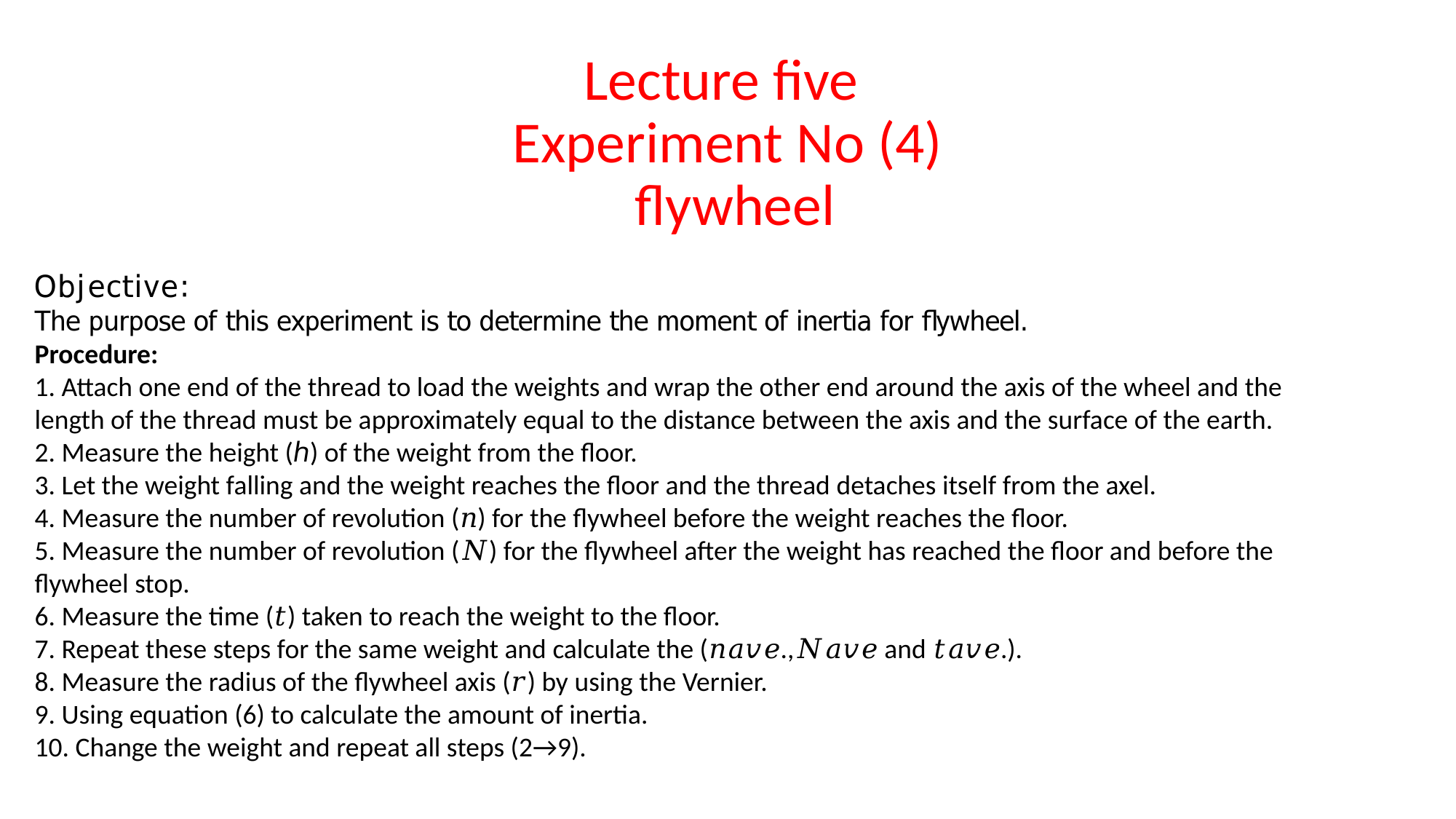

# Lecture five Experiment No (4) flywheel
Objective:
The purpose of this experiment is to determine the moment of inertia for flywheel.
Procedure:
1. Attach one end of the thread to load the weights and wrap the other end around the axis of the wheel and the length of the thread must be approximately equal to the distance between the axis and the surface of the earth.
2. Measure the height (ℎ) of the weight from the floor.
3. Let the weight falling and the weight reaches the floor and the thread detaches itself from the axel.
4. Measure the number of revolution (𝑛) for the flywheel before the weight reaches the floor.
5. Measure the number of revolution (𝑁) for the flywheel after the weight has reached the floor and before the flywheel stop.
6. Measure the time (𝑡) taken to reach the weight to the floor.
7. Repeat these steps for the same weight and calculate the (𝑛𝑎𝑣𝑒.,𝑁𝑎𝑣𝑒 and 𝑡𝑎𝑣𝑒.).
8. Measure the radius of the flywheel axis (𝑟) by using the Vernier.
9. Using equation (6) to calculate the amount of inertia.
10. Change the weight and repeat all steps (2→9).